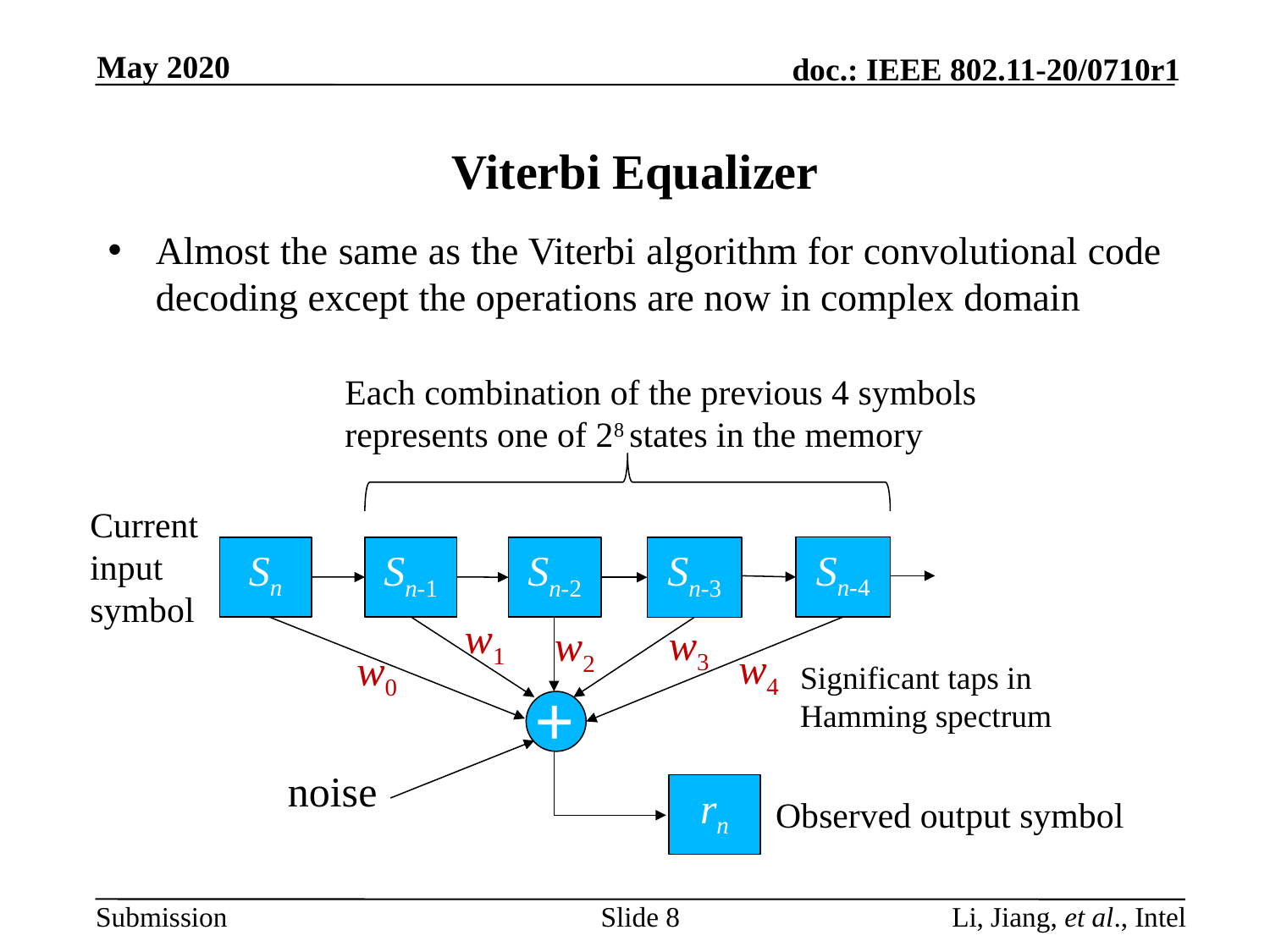

May 2020
# Viterbi Equalizer
Almost the same as the Viterbi algorithm for convolutional code decoding except the operations are now in complex domain

Each combination of the previous 4 symbols represents one of 28 states in the memory
Current input symbol
Sn-4
Sn
Sn-1
Sn-3
Sn-2

w1
w3
w2
w4
w0
Significant taps in Hamming spectrum
+

noise
rn
Observed output symbol
Slide 8
Li, Jiang, et al., Intel